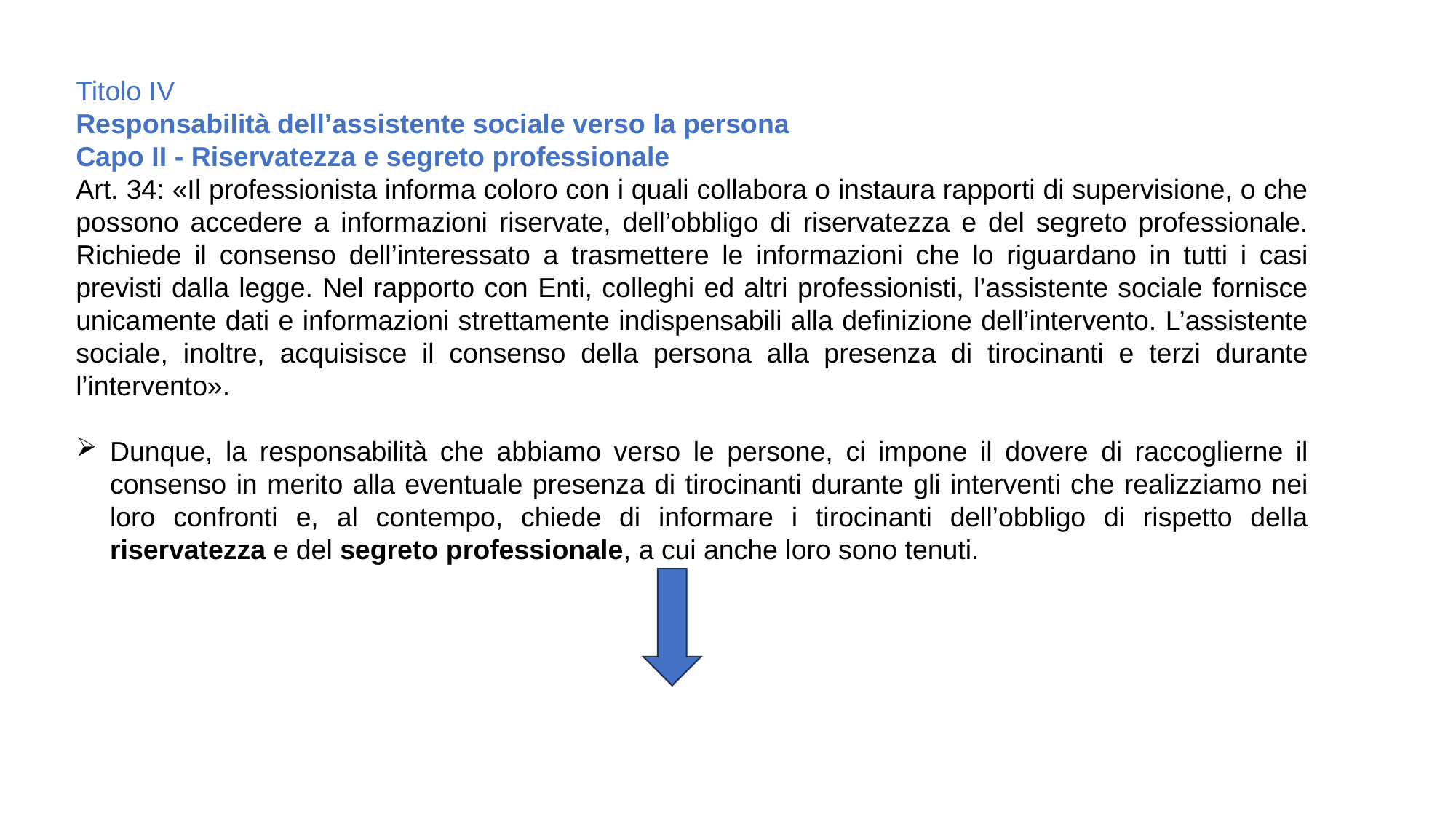

Titolo IV
Responsabilità dell’assistente sociale verso la persona
Capo II - Riservatezza e segreto professionale
Art. 34: «Il professionista informa coloro con i quali collabora o instaura rapporti di supervisione, o che possono accedere a informazioni riservate, dell’obbligo di riservatezza e del segreto professionale. Richiede il consenso dell’interessato a trasmettere le informazioni che lo riguardano in tutti i casi previsti dalla legge. Nel rapporto con Enti, colleghi ed altri professionisti, l’assistente sociale fornisce unicamente dati e informazioni strettamente indispensabili alla definizione dell’intervento. L’assistente sociale, inoltre, acquisisce il consenso della persona alla presenza di tirocinanti e terzi durante l’intervento».

Dunque, la responsabilità che abbiamo verso le persone, ci impone il dovere di raccoglierne il consenso in merito alla eventuale presenza di tirocinanti durante gli interventi che realizziamo nei loro confronti e, al contempo, chiede di informare i tirocinanti dell’obbligo di rispetto della riservatezza e del segreto professionale, a cui anche loro sono tenuti.